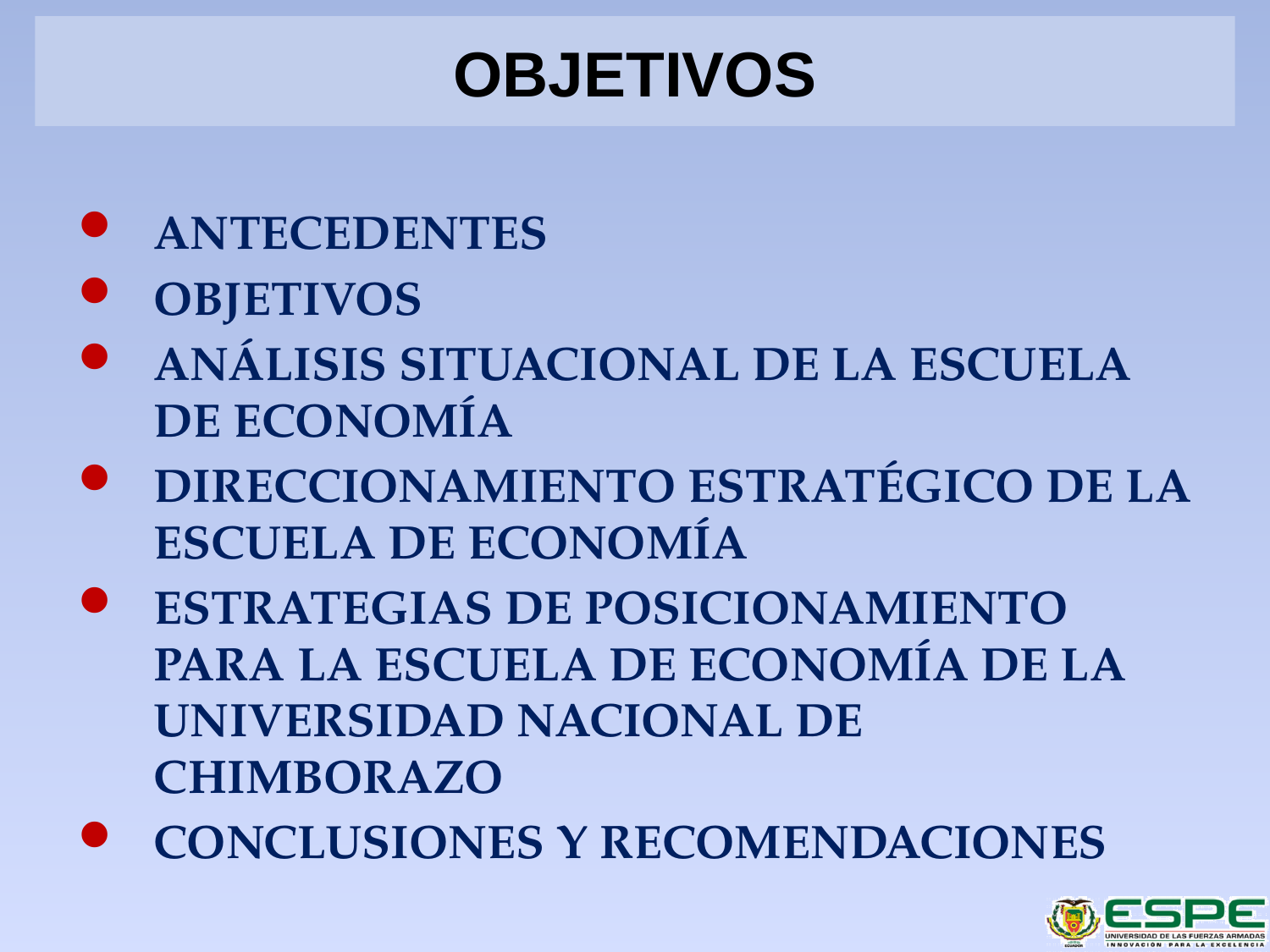

# OBJETIVOS
ANTECEDENTES
OBJETIVOS
ANÁLISIS SITUACIONAL DE LA ESCUELA DE ECONOMÍA
DIRECCIONAMIENTO ESTRATÉGICO DE LA ESCUELA DE ECONOMÍA
ESTRATEGIAS DE POSICIONAMIENTO PARA LA ESCUELA DE ECONOMÍA DE LA UNIVERSIDAD NACIONAL DE CHIMBORAZO
CONCLUSIONES Y RECOMENDACIONES